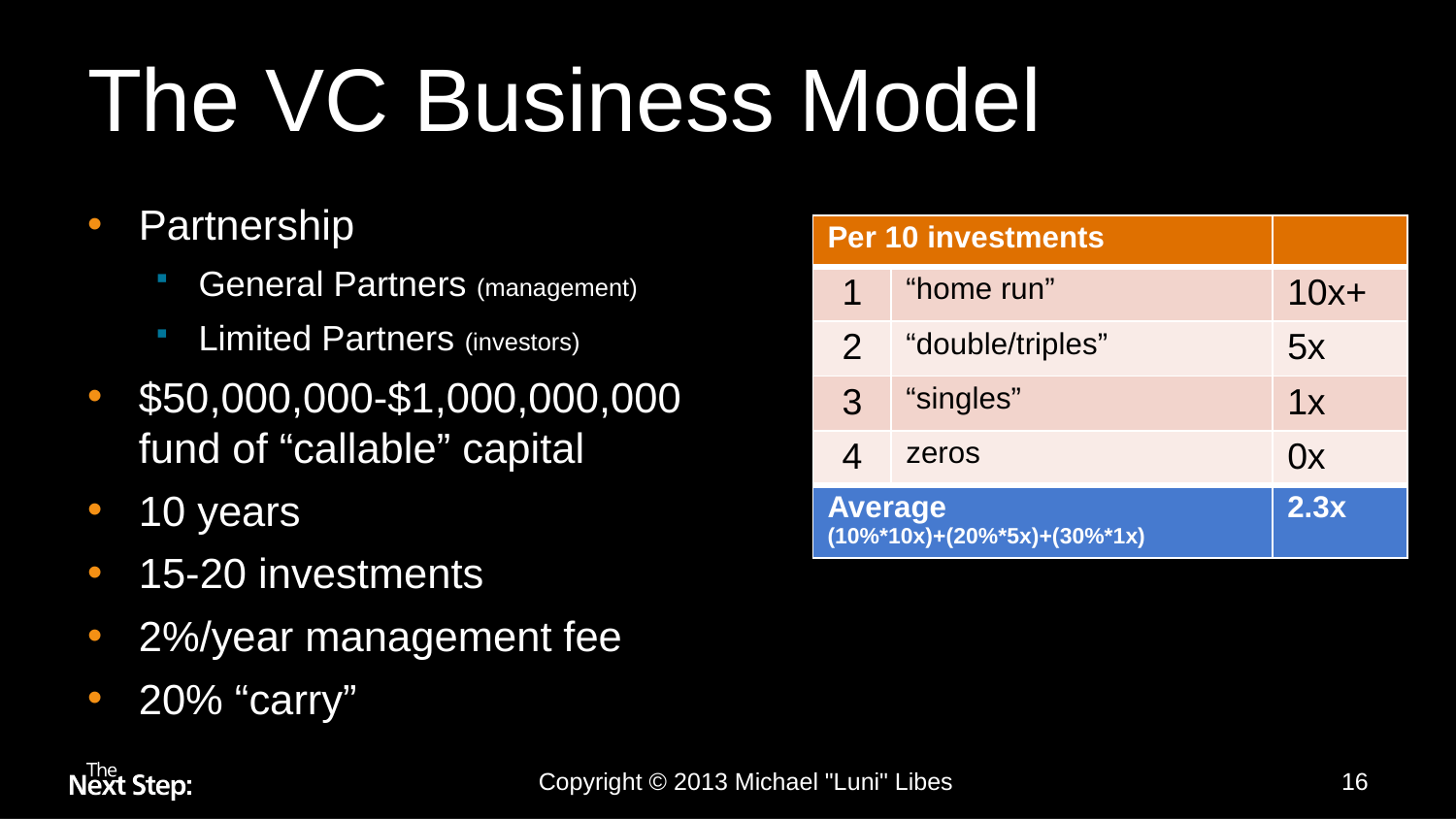

# The VC Business Model
Partnership
General Partners (management)
Limited Partners (investors)
$50,000,000-$1,000,000,000
fund of “callable” capital
10 years
15-20 investments
2%/year management fee
20% “carry”
| Per 10 investments |  |  |
| --- | --- | --- |
| 1 | “home run” | 10x+ |
| 2 | “double/triples” | 5x |
| 3 | “singles” | 1x |
| 4 | zeros | 0x |
| Average (10%\*10x)+(20%\*5x)+(30%\*1x) |  | 2.3x |
Copyright © 2013 Michael "Luni" Libes
16